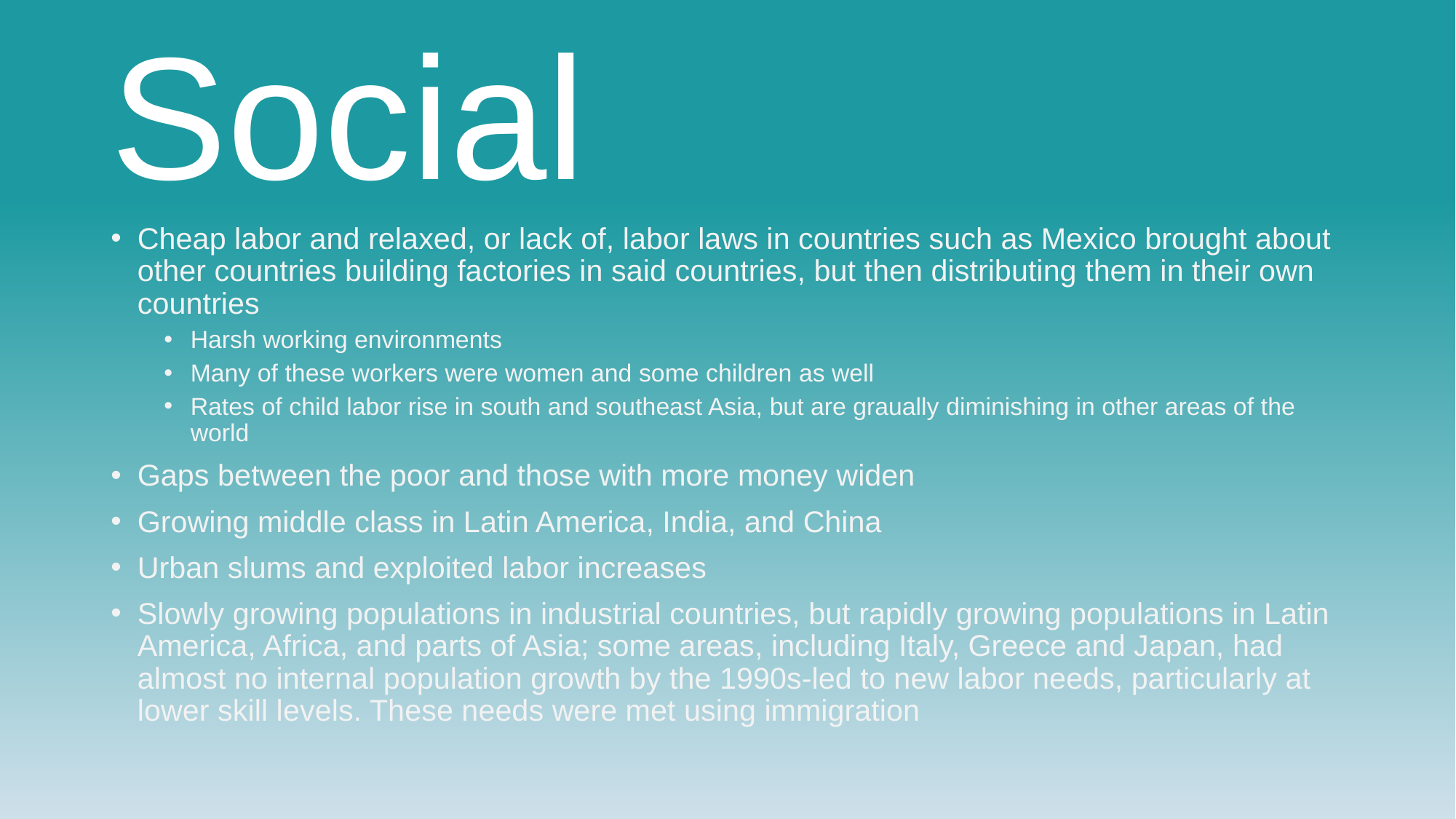

# Social
Cheap labor and relaxed, or lack of, labor laws in countries such as Mexico brought about other countries building factories in said countries, but then distributing them in their own countries
Harsh working environments
Many of these workers were women and some children as well
Rates of child labor rise in south and southeast Asia, but are graually diminishing in other areas of the world
Gaps between the poor and those with more money widen
Growing middle class in Latin America, India, and China
Urban slums and exploited labor increases
Slowly growing populations in industrial countries, but rapidly growing populations in Latin America, Africa, and parts of Asia; some areas, including Italy, Greece and Japan, had almost no internal population growth by the 1990s-led to new labor needs, particularly at lower skill levels. These needs were met using immigration